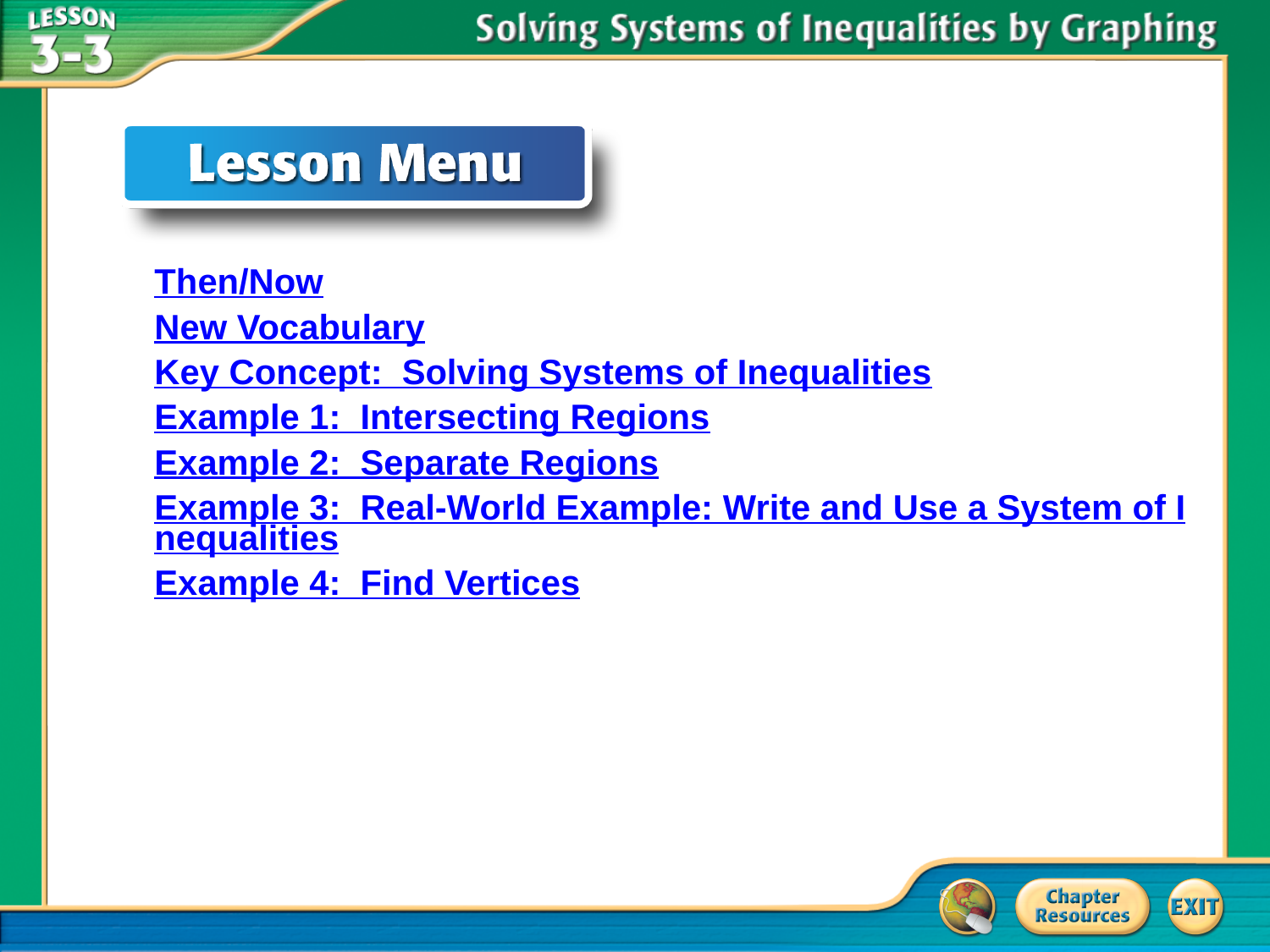

Then/Now
New Vocabulary
Key Concept:  Solving Systems of Inequalities
Example 1:  Intersecting Regions
Example 2:  Separate Regions
Example 3:  Real-World Example: Write and Use a System of Inequalities
Example 4:  Find Vertices
# Lesson Menu